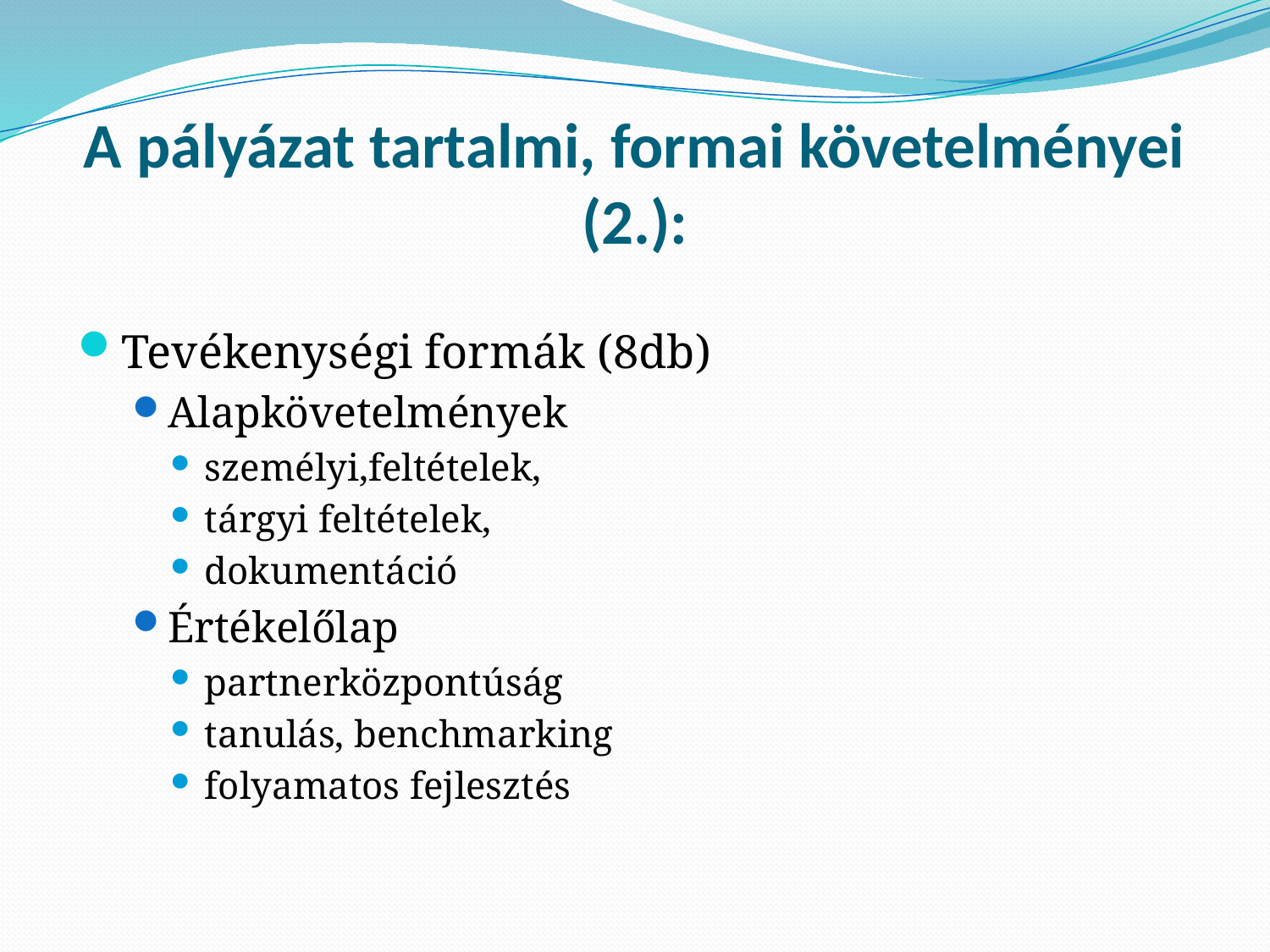

# A pályázat tartalmi, formai követelményei (2.):
Tevékenységi formák (8db)
Alapkövetelmények
személyi,feltételek,
tárgyi feltételek,
dokumentáció
Értékelőlap
partnerközpontúság
tanulás, benchmarking
folyamatos fejlesztés